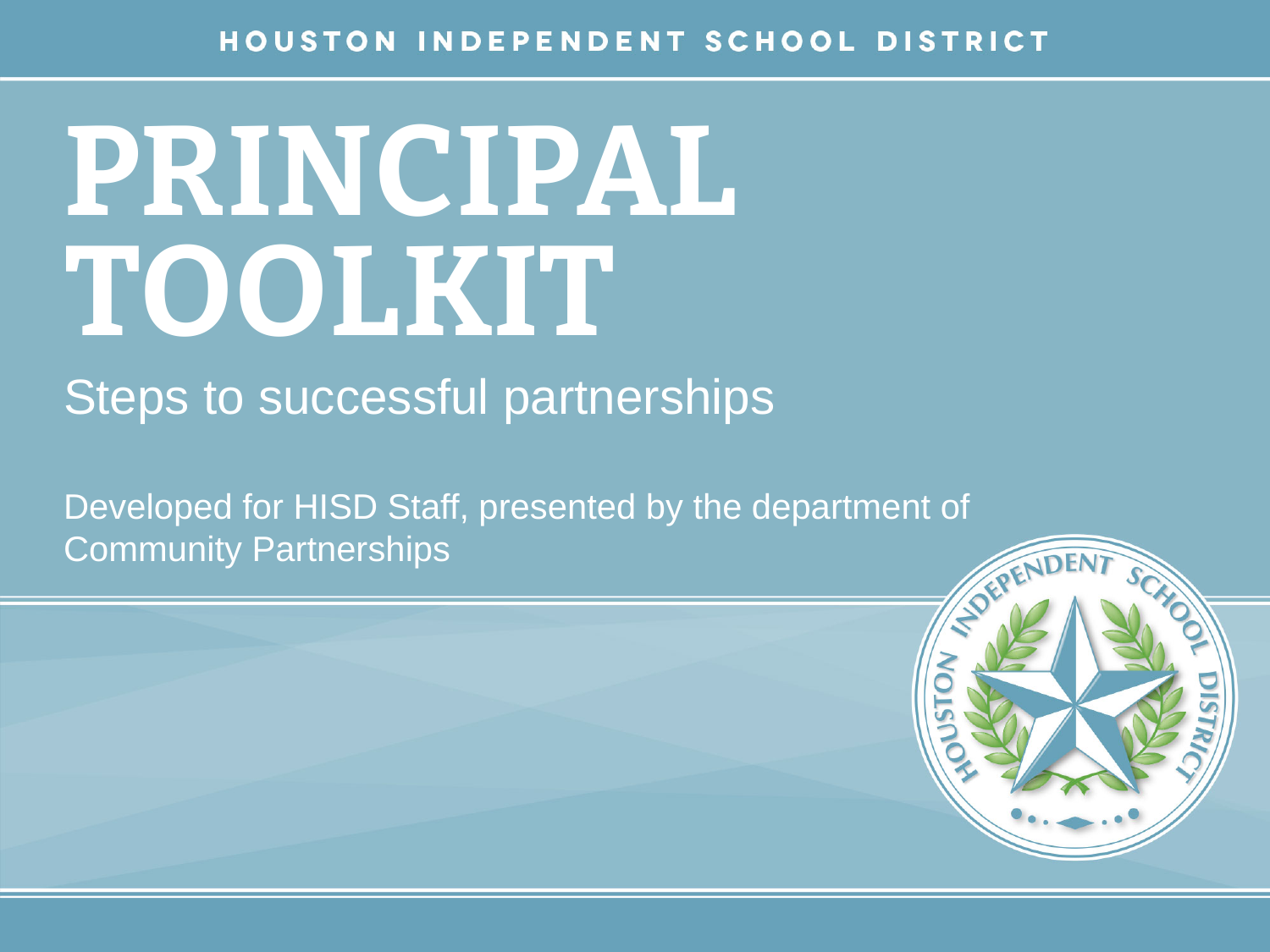

# PRINCIPAL TOOLKIT
Steps to successful partnerships

Developed for HISD Staff, presented by the department of Community Partnerships